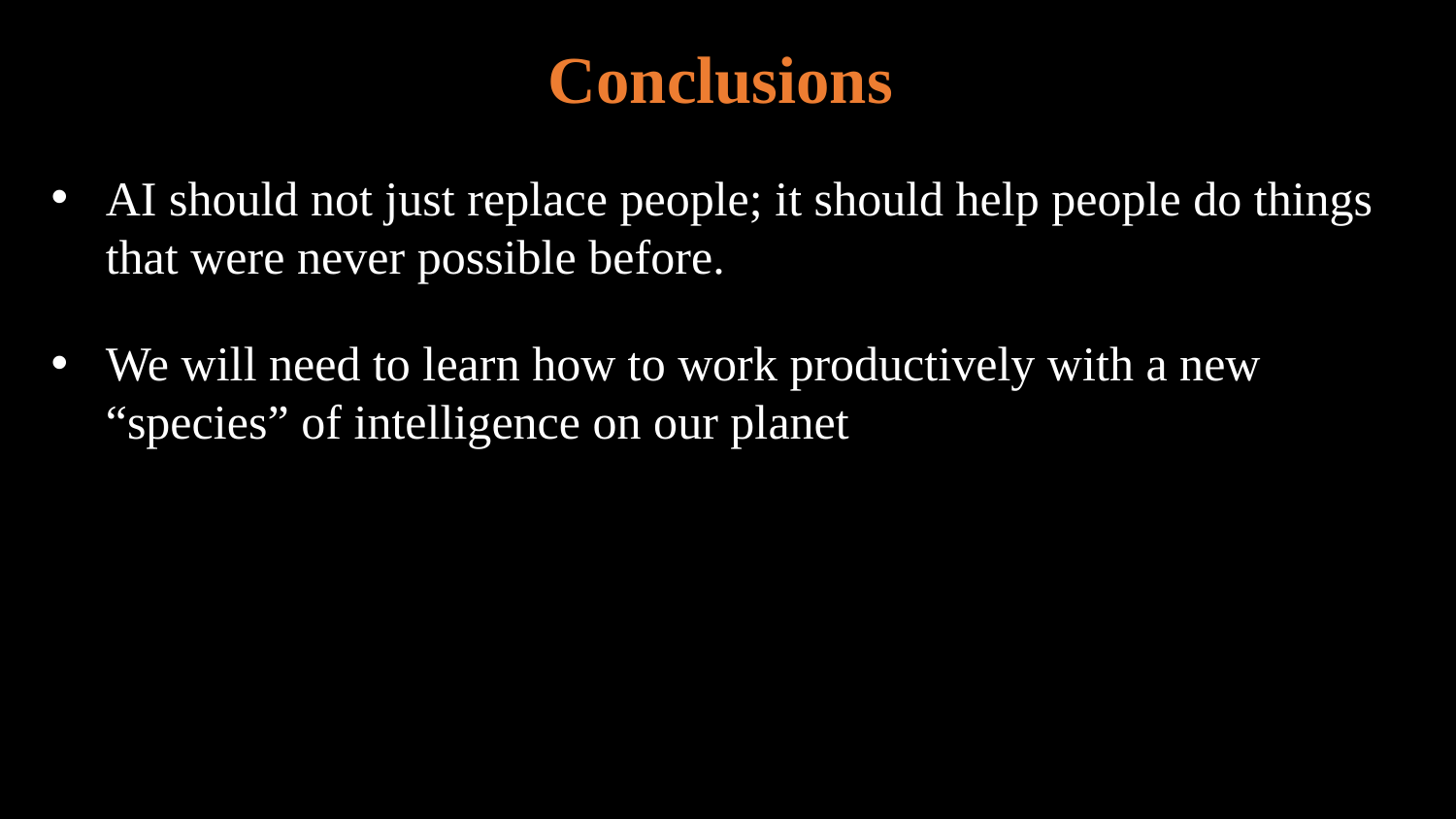

Conclusions
AI should not just replace people; it should help people do things that were never possible before.
We will need to learn how to work productively with a new “species” of intelligence on our planet